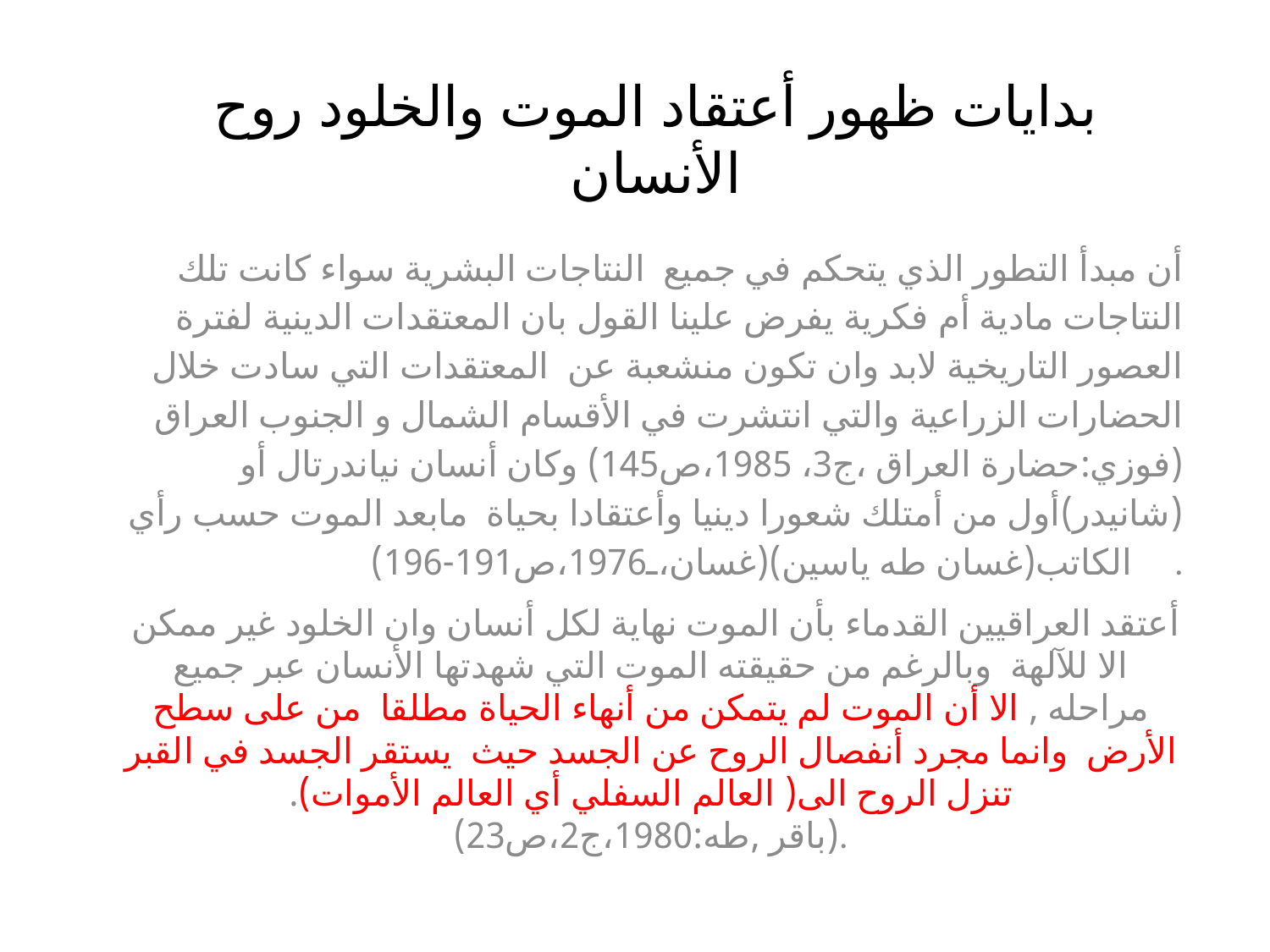

# بدايات ظهور أعتقاد الموت والخلود روح الأنسان
أن مبدأ التطور الذي يتحكم في جميع  النتاجات البشرية سواء كانت تلك النتاجات مادية أم فكرية يفرض علينا القول بان المعتقدات الدينية لفترة العصور التاريخية لابد وان تكون منشعبة عن  المعتقدات التي سادت خلال الحضارات الزراعية والتي انتشرت في الأقسام الشمال و الجنوب العراق (فوزي:حضارة العراق ،ج3، 1985،ص145) وكان أنسان نياندرتال أو (شانيدر)أول من أمتلك شعورا دينيا وأعتقادا بحياة  مابعد الموت حسب رأي الكاتب(غسان طه ياسين)(غسان،1976،ص191-196).
 أعتقد العراقيين القدماء بأن الموت نهاية لكل أنسان وان الخلود غير ممكن الا للآلهة  وبالرغم من حقيقته الموت التي شهدتها الأنسان عبر جميع مراحله , الا أن الموت لم يتمكن من أنهاء الحياة مطلقا  من على سطح الأرض  وانما مجرد أنفصال الروح عن الجسد حيث  يستقر الجسد في القبر تنزل الروح الى( العالم السفلي أي العالم الأموات).(باقر ,طه:1980،ج2،ص23).